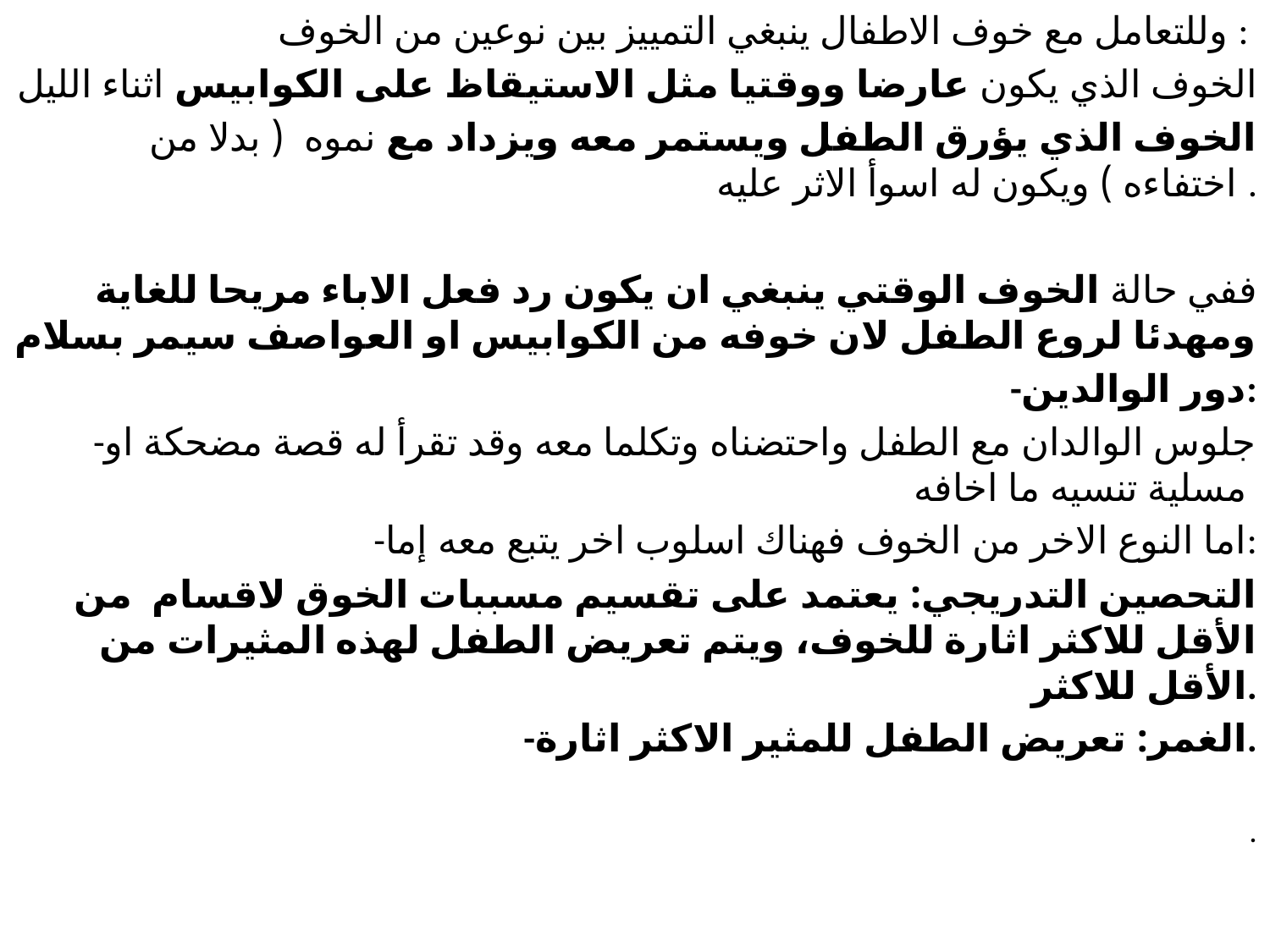

وللتعامل مع خوف الاطفال ينبغي التمييز بين نوعين من الخوف :
الخوف الذي يكون عارضا ووقتيا مثل الاستيقاظ على الكوابيس اثناء الليل
الخوف الذي يؤرق الطفل ويستمر معه ويزداد مع نموه  ( بدلا من اختفاءه ) ويكون له اسوأ الاثر عليه .

ففي حالة الخوف الوقتي ينبغي ان يكون رد فعل الاباء مريحا للغاية ومهدئا لروع الطفل لان خوفه من الكوابيس او العواصف سيمر بسلام
-دور الوالدين:
-جلوس الوالدان مع الطفل واحتضناه وتكلما معه وقد تقرأ له قصة مضحكة او مسلية تنسيه ما اخافه
-اما النوع الاخر من الخوف فهناك اسلوب اخر يتبع معه إما:
التحصين التدريجي: يعتمد على تقسيم مسببات الخوق لاقسام  من الأقل للاكثر اثارة للخوف، ويتم تعريض الطفل لهذه المثيرات من الأقل للاكثر.
-الغمر: تعريض الطفل للمثير الاكثر اثارة.

.